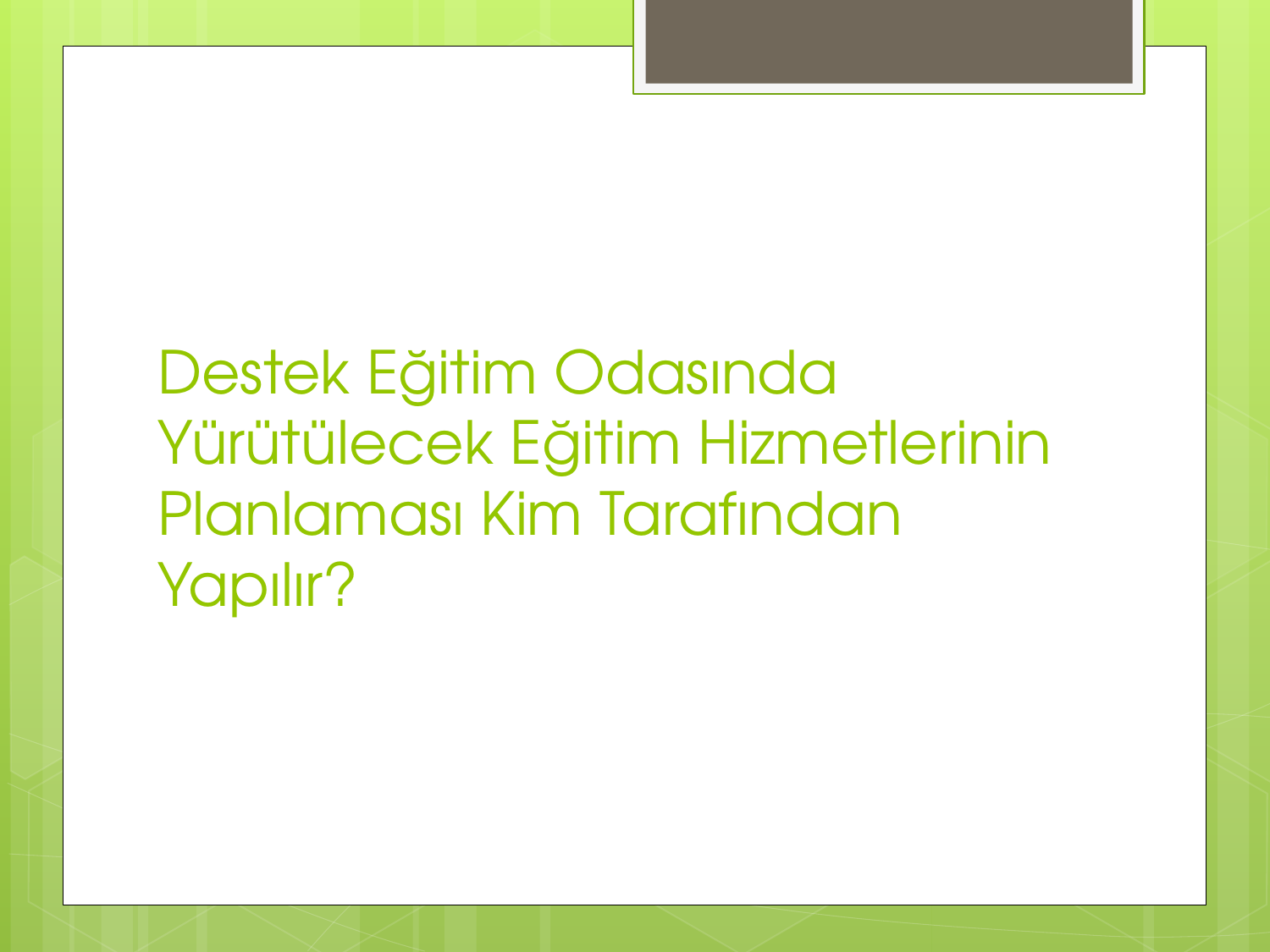

# Destek Eğitim Odasında Yürütülecek Eğitim Hizmetlerinin Planlaması Kim Tarafından Yapılır?